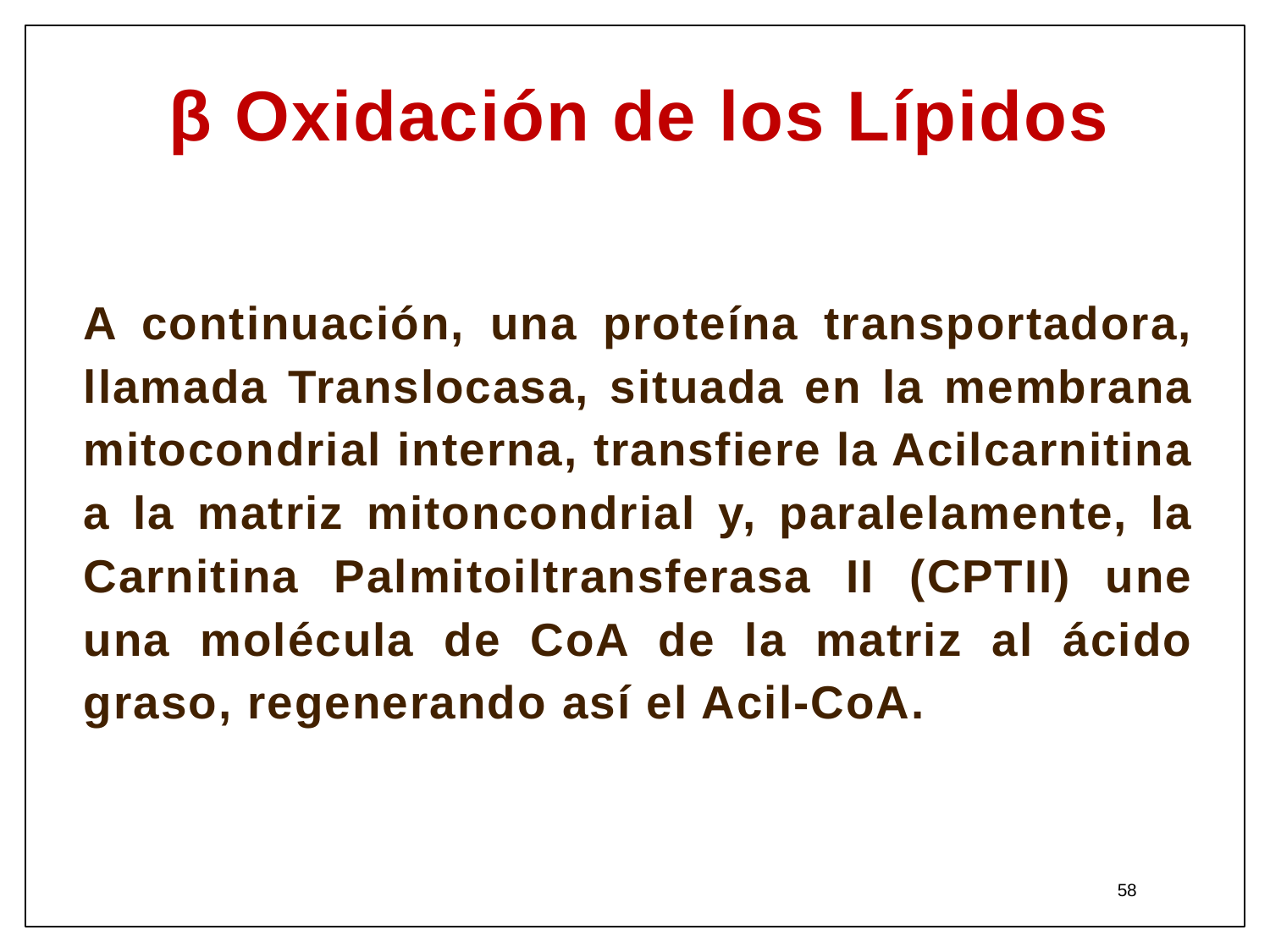

β Oxidación de los Lípidos
A continuación, una proteína transportadora, llamada Translocasa, situada en la membrana mitocondrial interna, transfiere la Acilcarnitina a la matriz mitoncondrial y, paralelamente, la Carnitina Palmitoiltransferasa II (CPTII) une una molécula de CoA de la matriz al ácido graso, regenerando así el Acil-CoA.

58